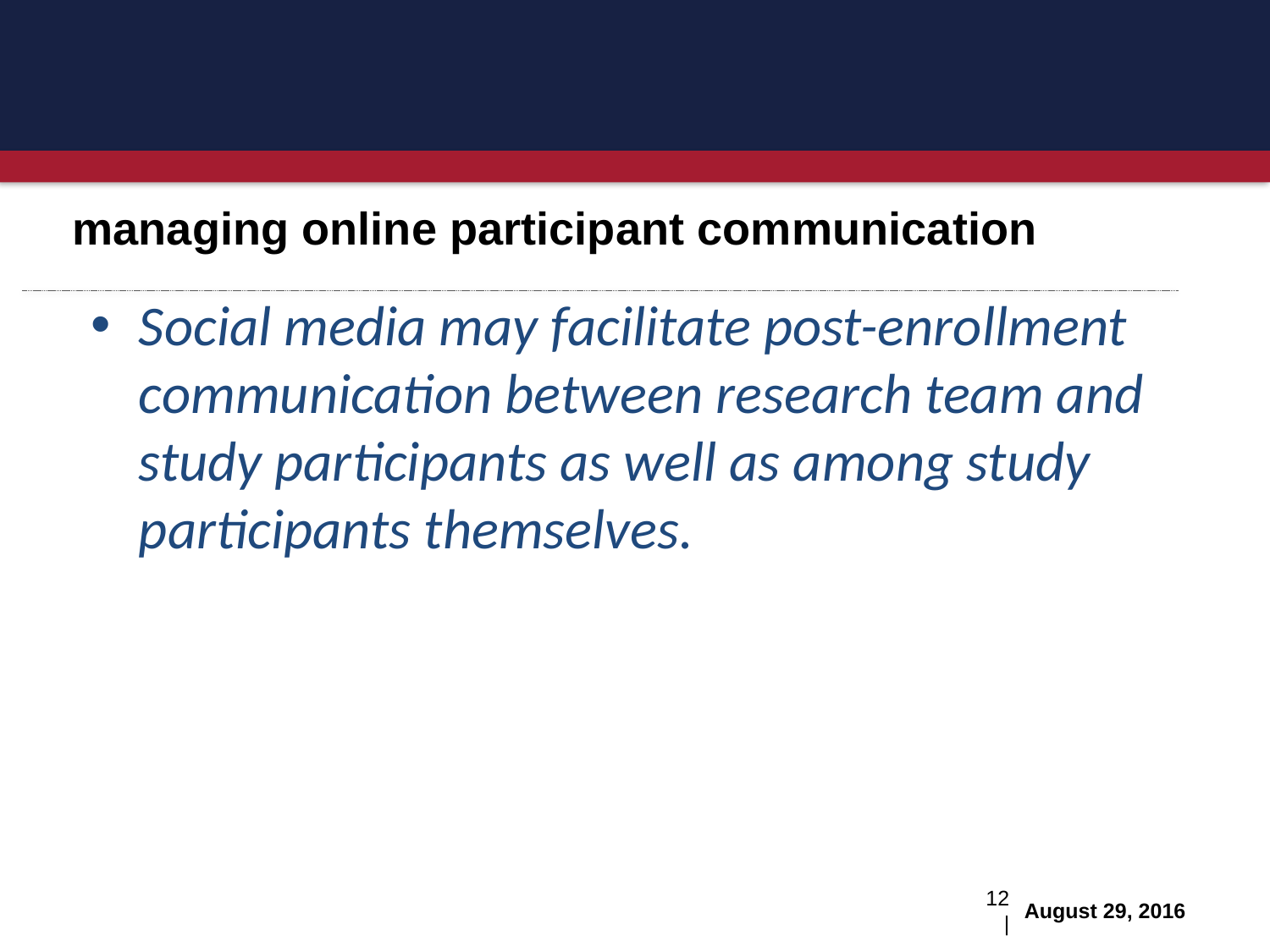

managing online participant communication
Social media may facilitate post-enrollment communication between research team and study participants as well as among study participants themselves.

12 |
August 29, 2016